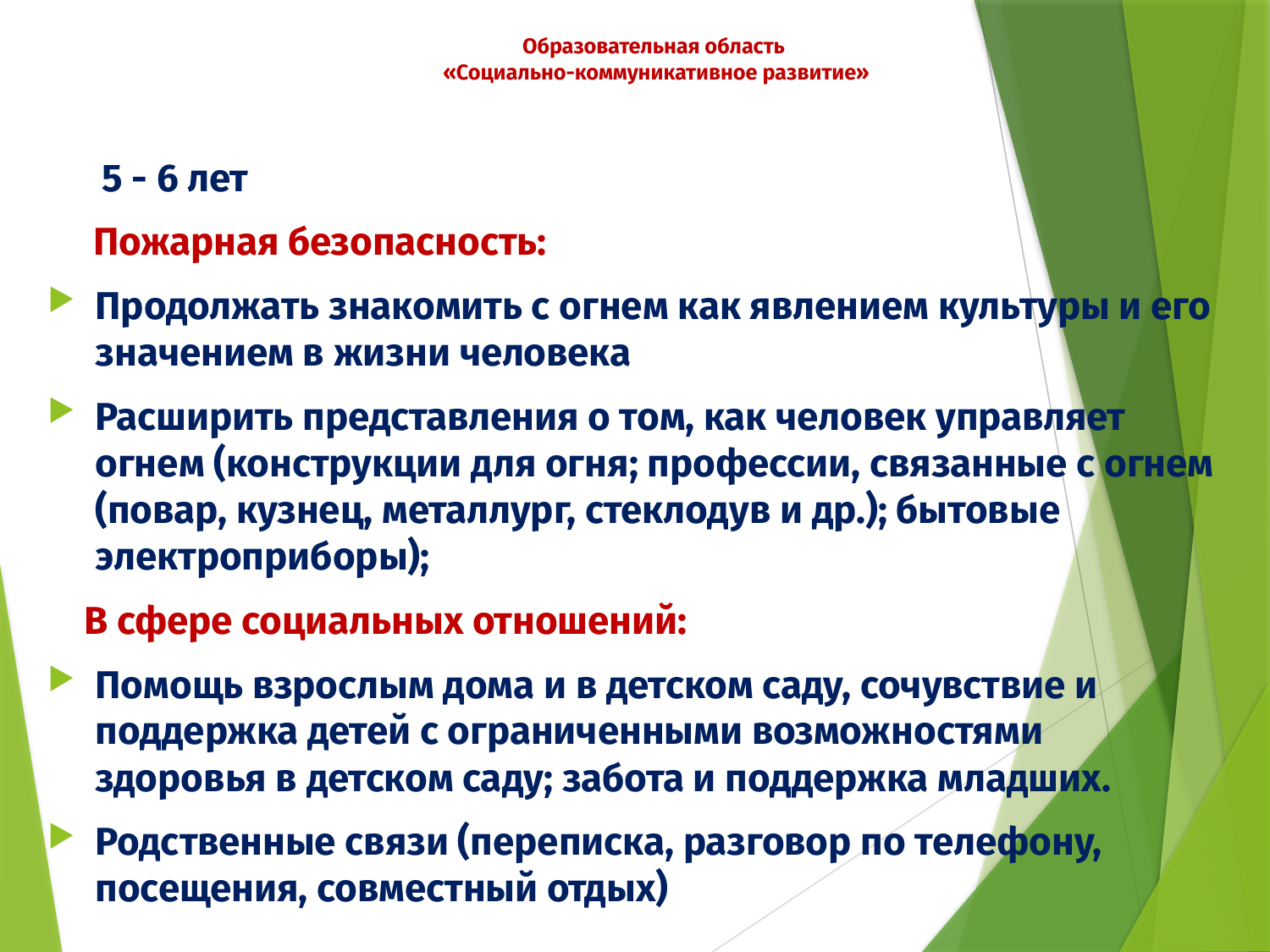

# Образовательная область «Социально-коммуникативное развитие»
      5 - 6 лет
     Пожарная безопасность:
Продолжать знакомить с огнем как явлением культуры и его значением в жизни человека
Расширить представления о том, как человек управляет огнем (конструкции для огня; профессии, связанные с огнем (повар, кузнец, металлург, стеклодув и др.); бытовые электроприборы);
    В сфере социальных отношений:
Помощь взрослым дома и в детском саду, сочувствие и поддержка детей с ограниченными возможностями здоровья в детском саду; забота и поддержка младших.
Родственные связи (переписка, разговор по телефону, посещения, совместный отдых)